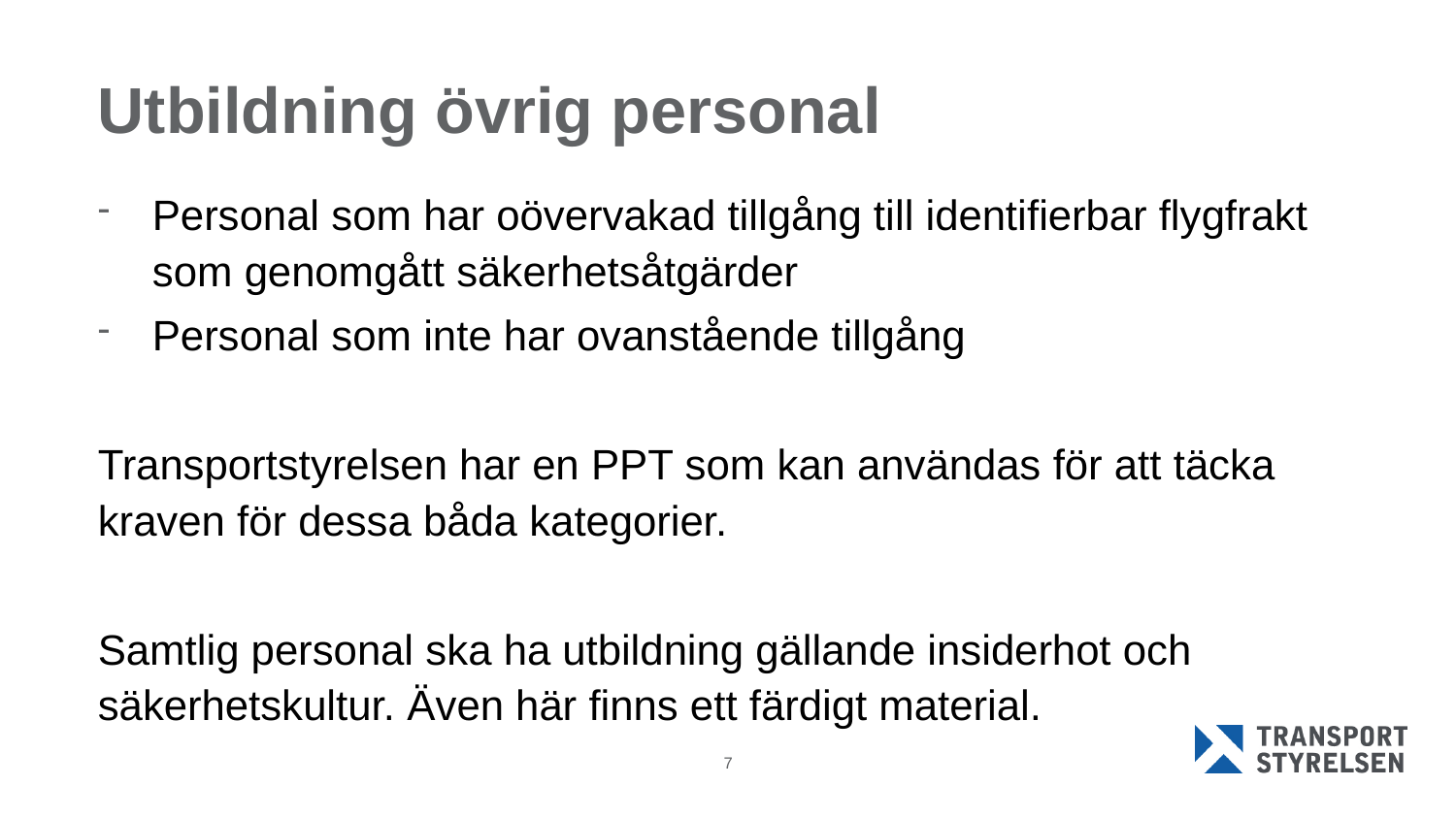

7
# Utbildning övrig personal
Personal som har oövervakad tillgång till identifierbar flygfrakt som genomgått säkerhetsåtgärder
Personal som inte har ovanstående tillgång

Transportstyrelsen har en PPT som kan användas för att täcka kraven för dessa båda kategorier.

Samtlig personal ska ha utbildning gällande insiderhot och säkerhetskultur. Även här finns ett färdigt material.